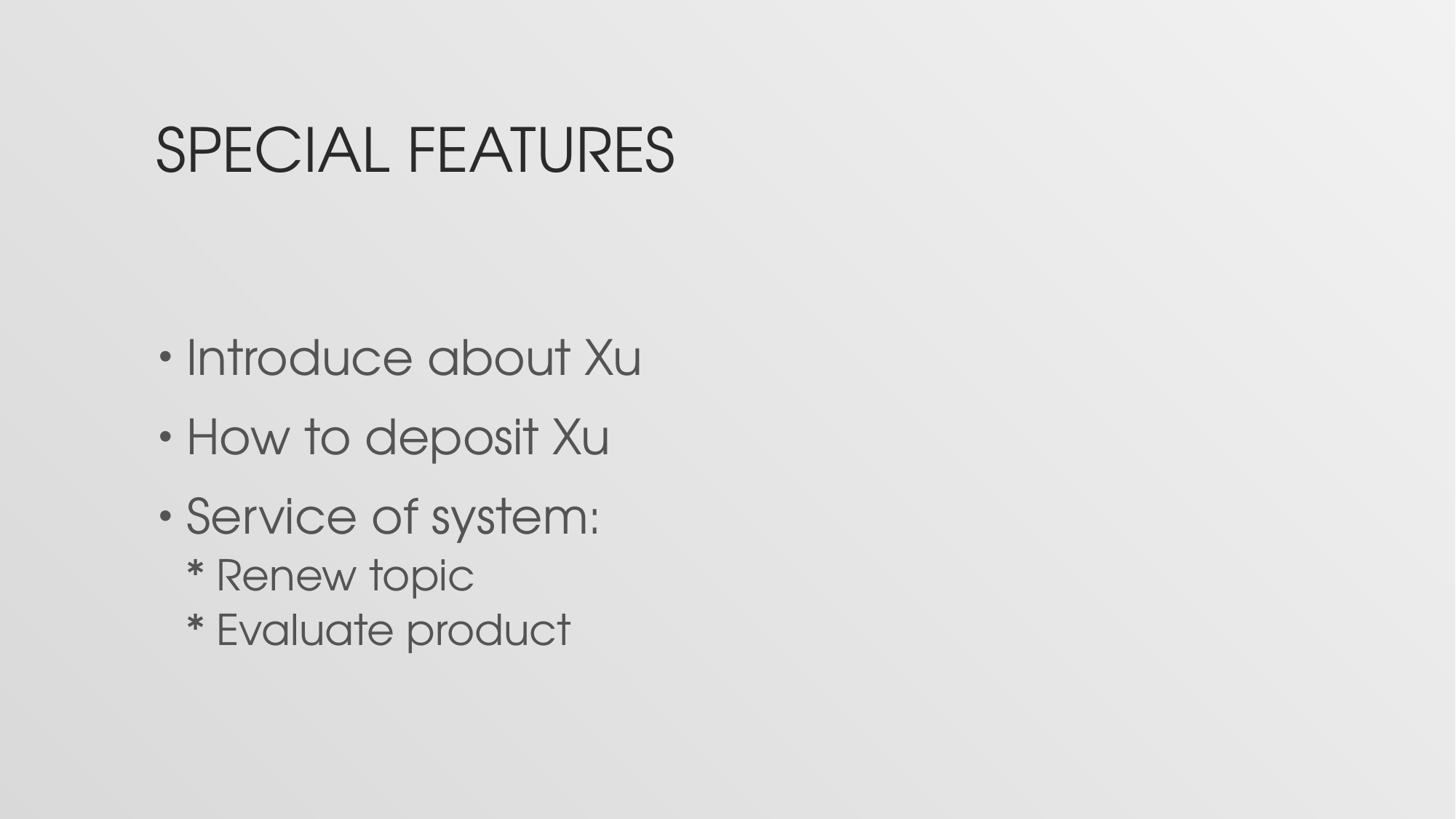

# SPECIAL FEATURES
Introduce about Xu
How to deposit Xu
Service of system:
* Renew topic
* Evaluate product